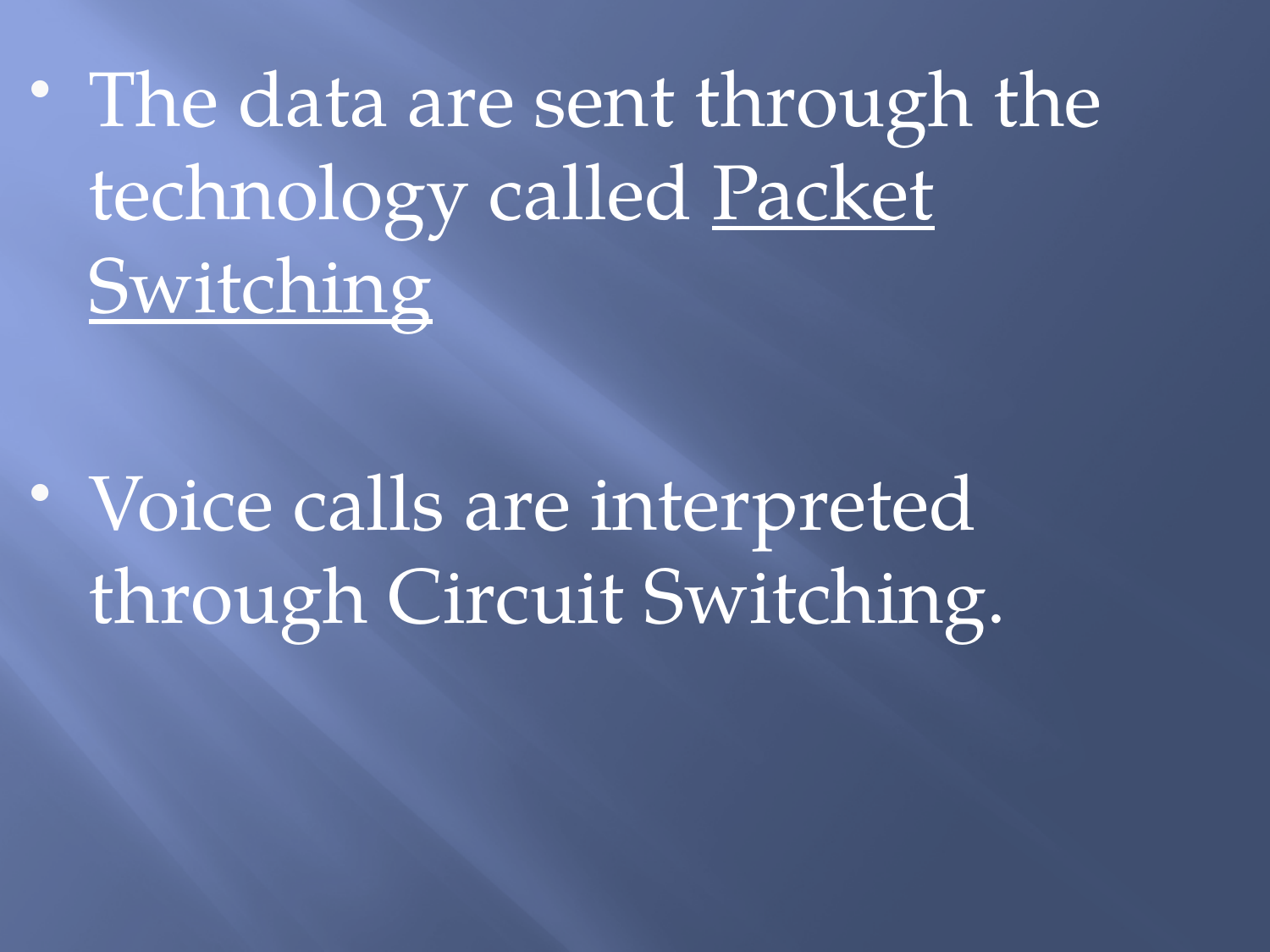

The data are sent through the technology called Packet Switching

Voice calls are interpreted through Circuit Switching.